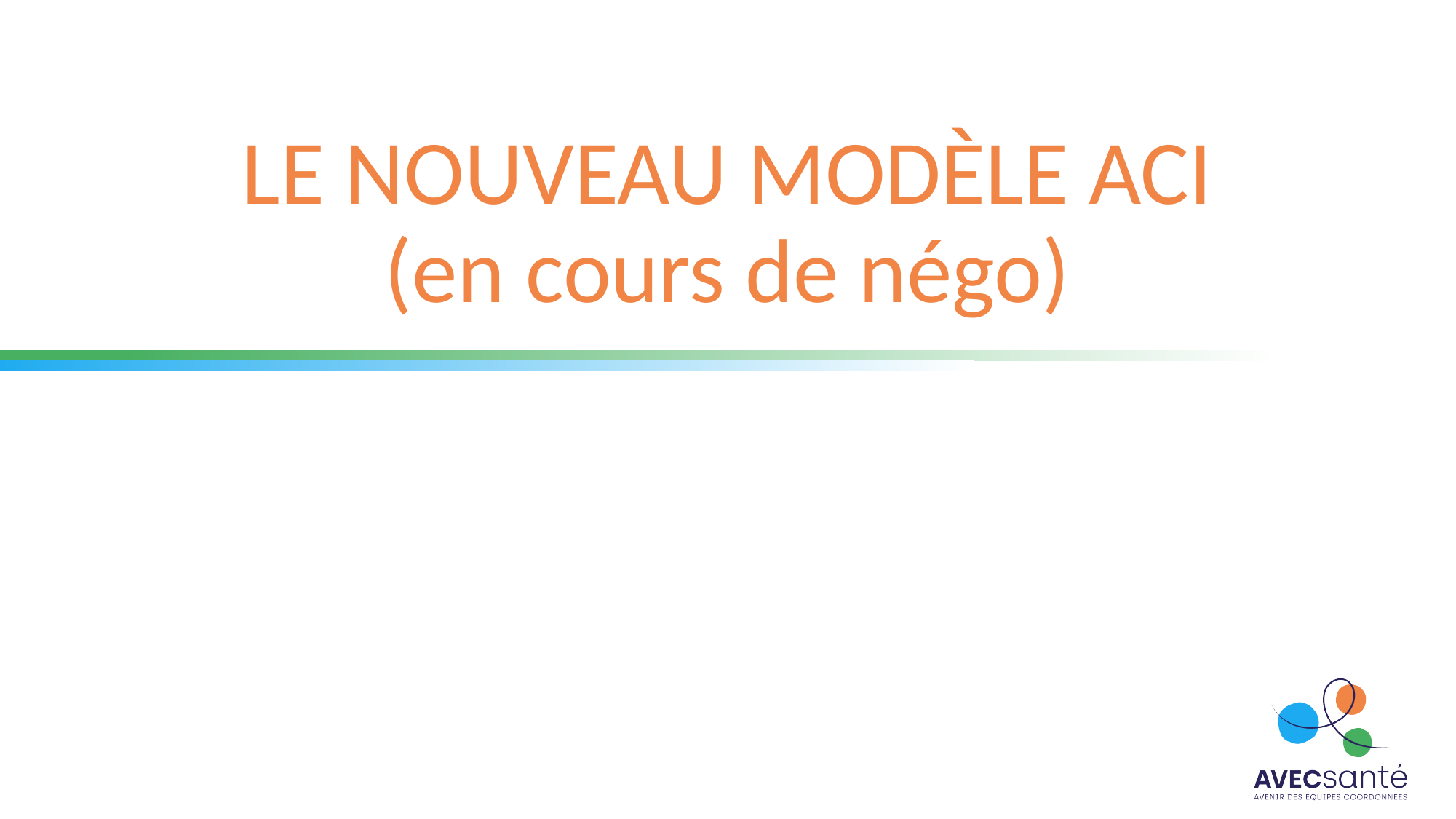

# LE NOUVEAU MODÈLE ACI (en cours de négo)